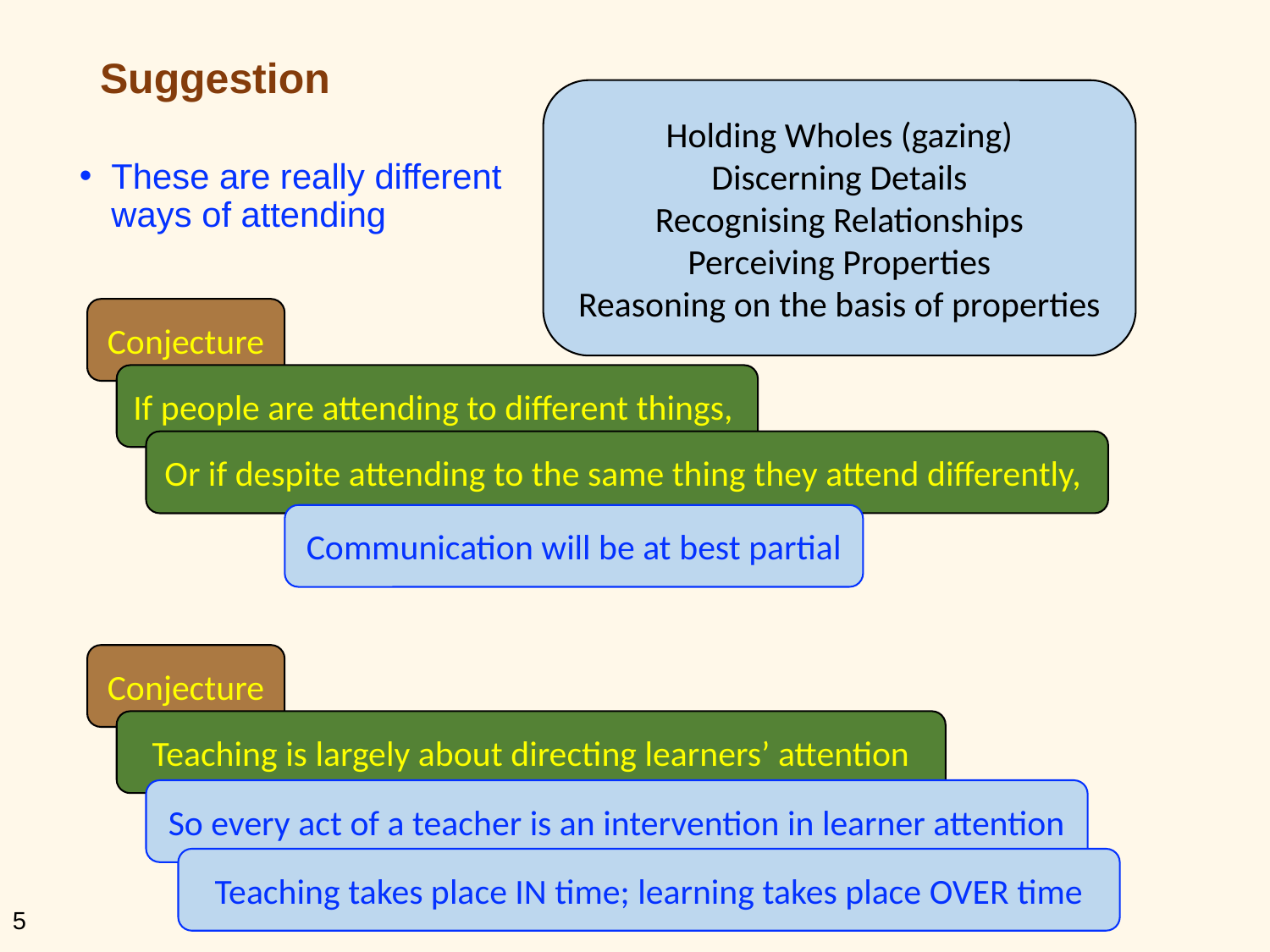

# Suggestion
Holding Wholes (gazing)
Discerning Details
Recognising Relationships
Perceiving Properties
Reasoning on the basis of properties
These are really different ways of attending

Conjecture
If people are attending to different things,
Or if despite attending to the same thing they attend differently,
Communication will be at best partial
Conjecture
Teaching is largely about directing learners’ attention
So every act of a teacher is an intervention in learner attention
Teaching takes place IN time; learning takes place OVER time